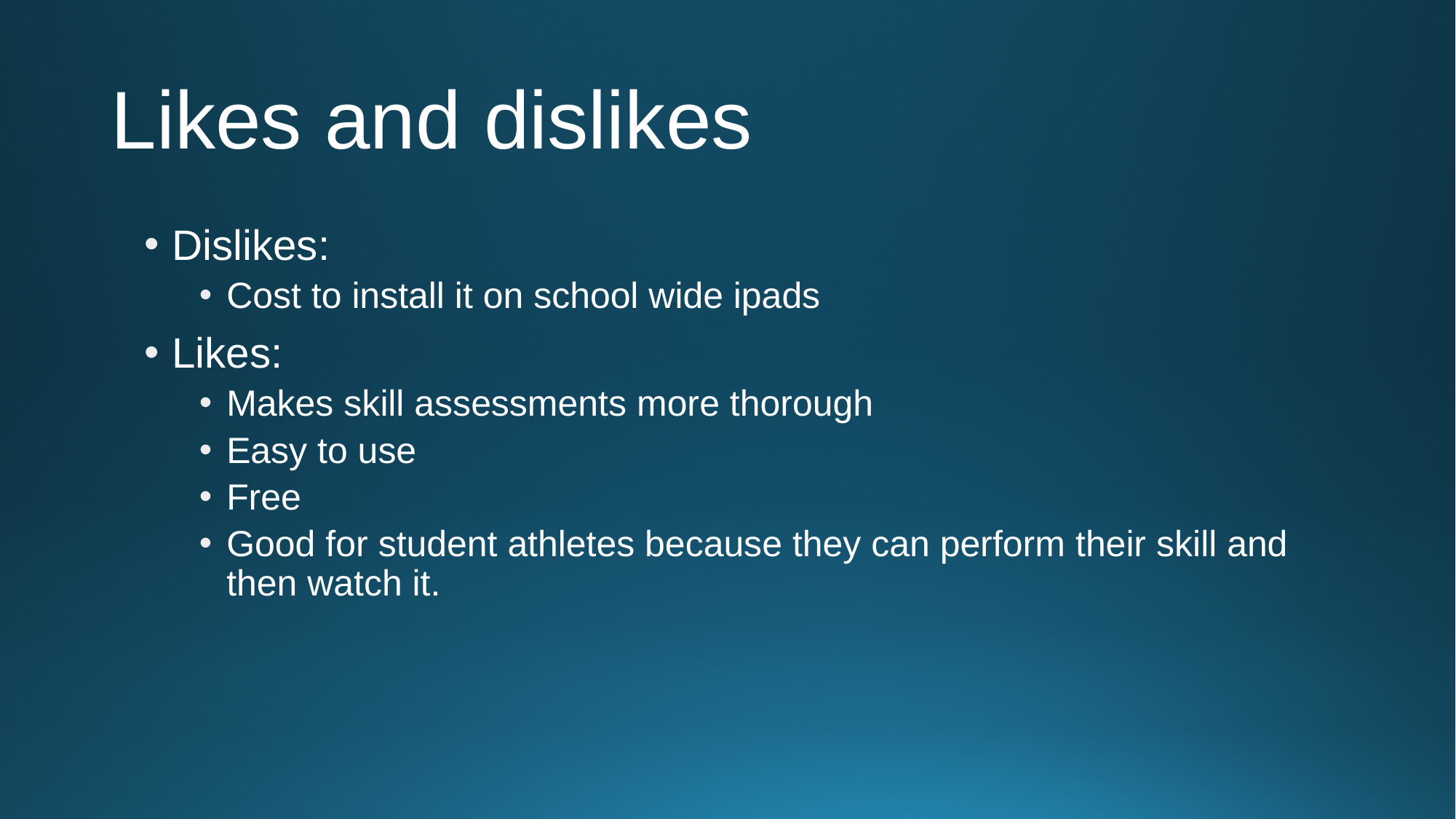

# Likes and dislikes
Dislikes:
Cost to install it on school wide ipads
Likes:
Makes skill assessments more thorough
Easy to use
Free
Good for student athletes because they can perform their skill and then watch it.